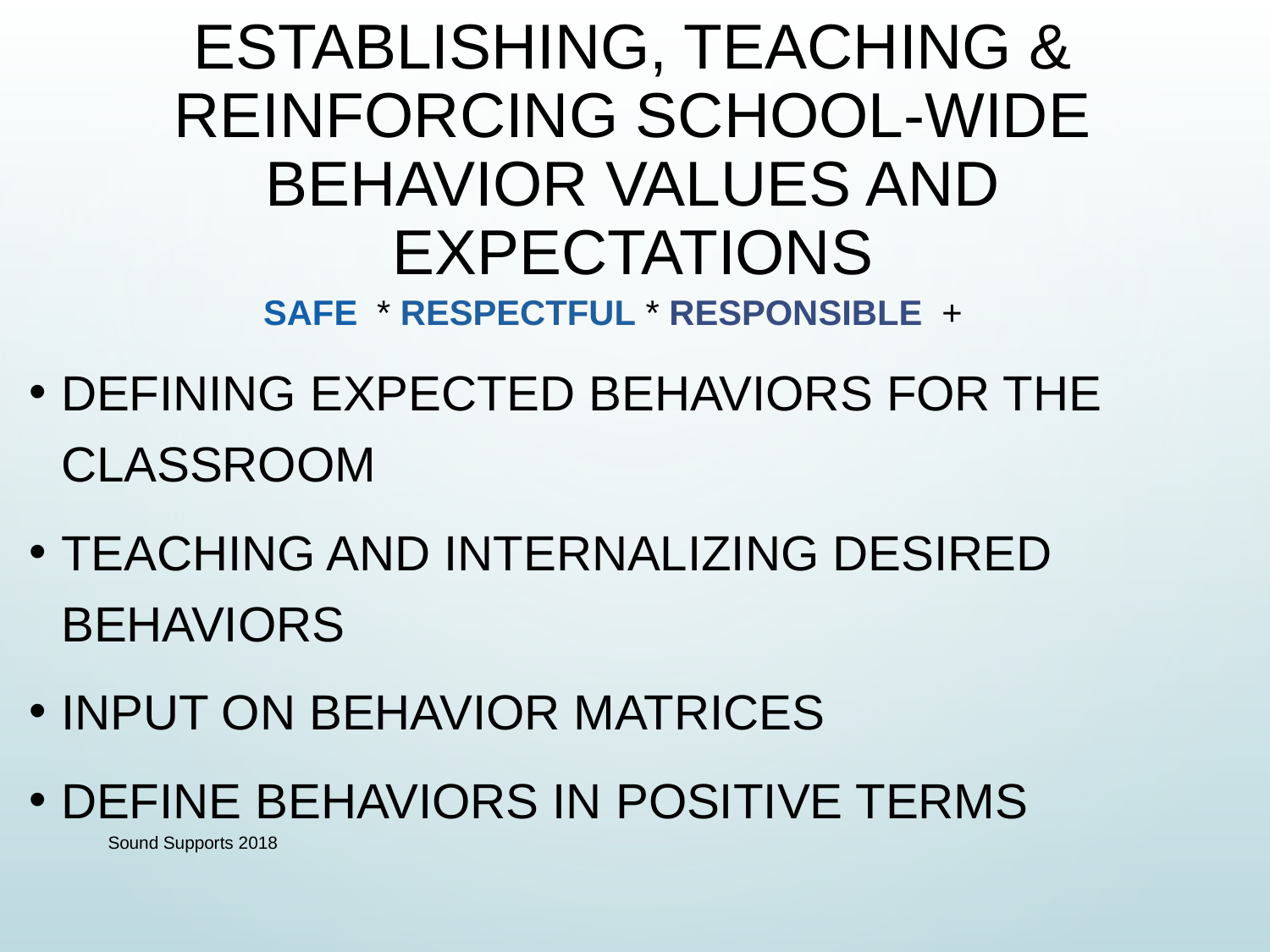

# Establishing, Teaching & Reinforcing School-wide Behavior Values and Expectations
SAFE  * RESPECTFUL * RESPONSIBLE  +
DEFINING expected behaviors FOR THE CLASSROOM
Teaching and internalizing desired behaviors
Input on Behavior matrices
Define behaviors in positive terms

Sound Supports 2018